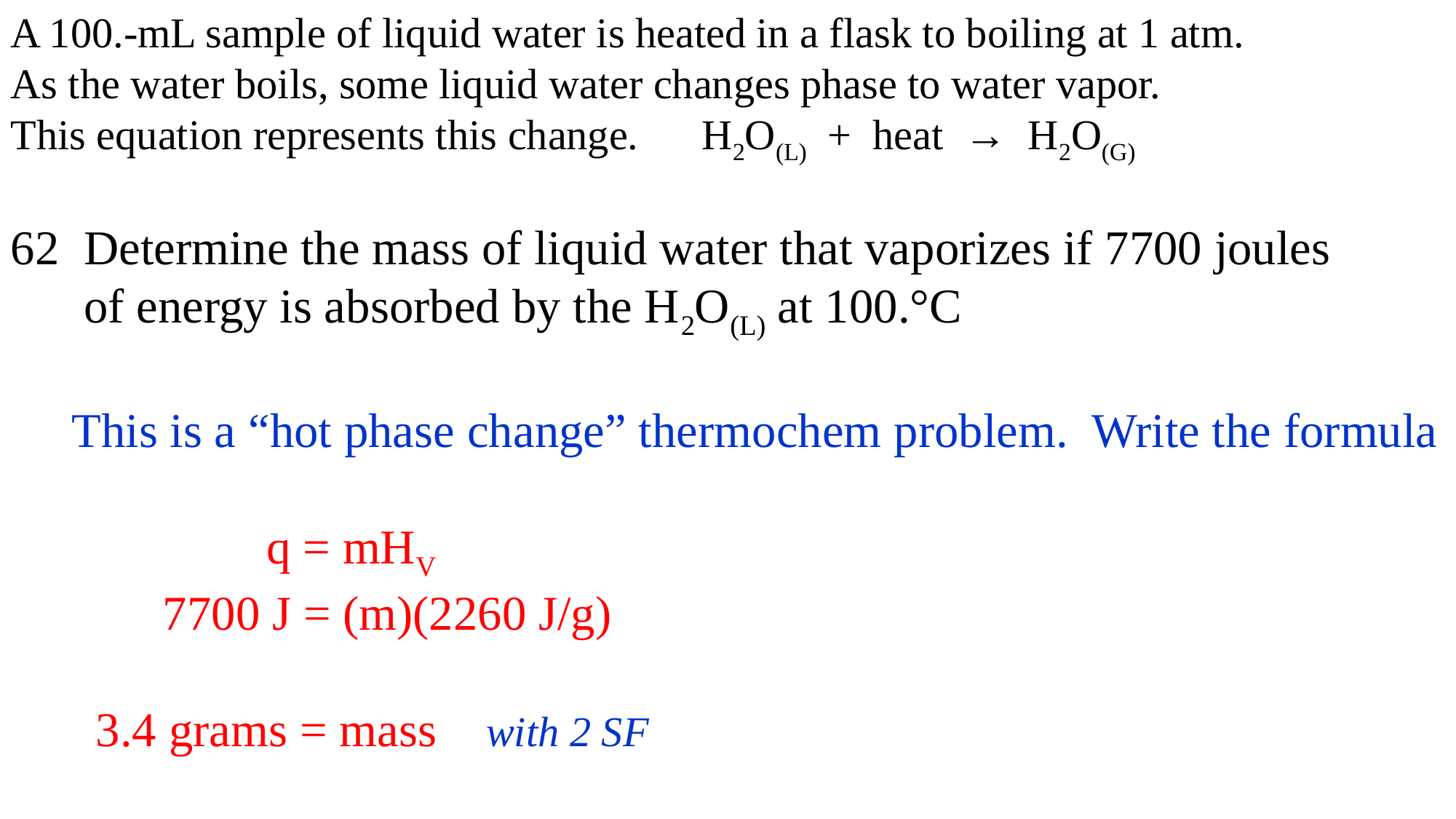

A 100.-mL sample of liquid water is heated in a flask to boiling at 1 atm.
As the water boils, some liquid water changes phase to water vapor.
This equation represents this change.      H2O(L)  +  heat  →  H2O(G)

62  Determine the mass of liquid water that vaporizes if 7700 joules
      of energy is absorbed by the H2O(L) at 100.°C
     This is a “hot phase change” thermochem problem.  Write the formula
                     q = mHV
               7700 J = (m)(2260 J/g)
       3.4 grams = mass    with 2 SF